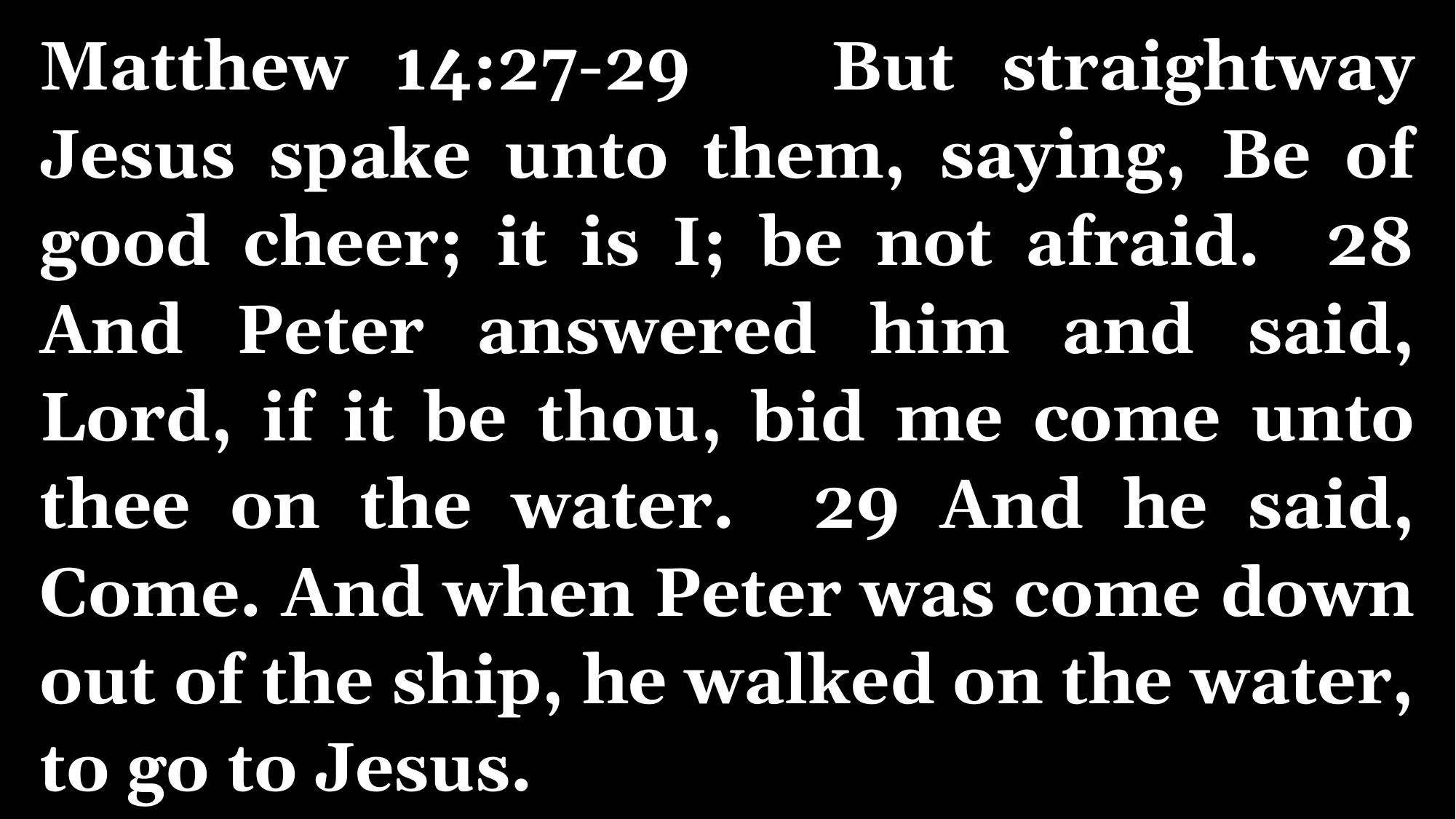

Matthew 14:27-29   But straightway Jesus spake unto them, saying, Be of good cheer; it is I; be not afraid.  28 And Peter answered him and said, Lord, if it be thou, bid me come unto thee on the water.  29 And he said, Come. And when Peter was come down out of the ship, he walked on the water, to go to Jesus.